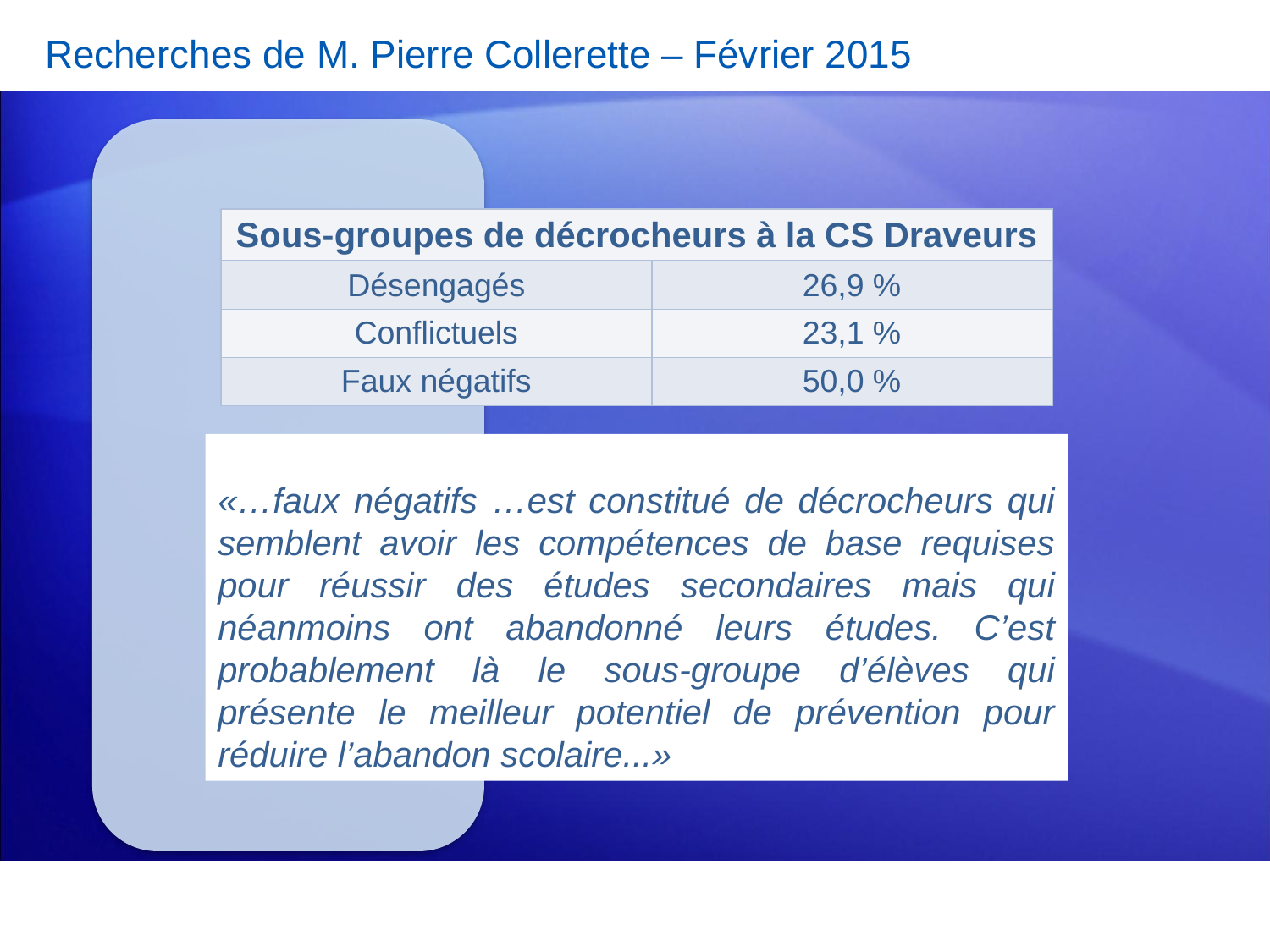

Recherches de M. Pierre Collerette – Février 2015

| Sous-groupes de décrocheurs à la CS Draveurs |  |
| --- | --- |
| Désengagés | 26,9 % |
| Conflictuels | 23,1 % |
| Faux négatifs | 50,0 % |

«…faux négatifs …est constitué de décrocheurs qui semblent avoir les compétences de base requises pour réussir des études secondaires mais qui néanmoins ont abandonné leurs études. C’est probablement là le sous-groupe d’élèves qui présente le meilleur potentiel de prévention pour réduire l’abandon scolaire...»